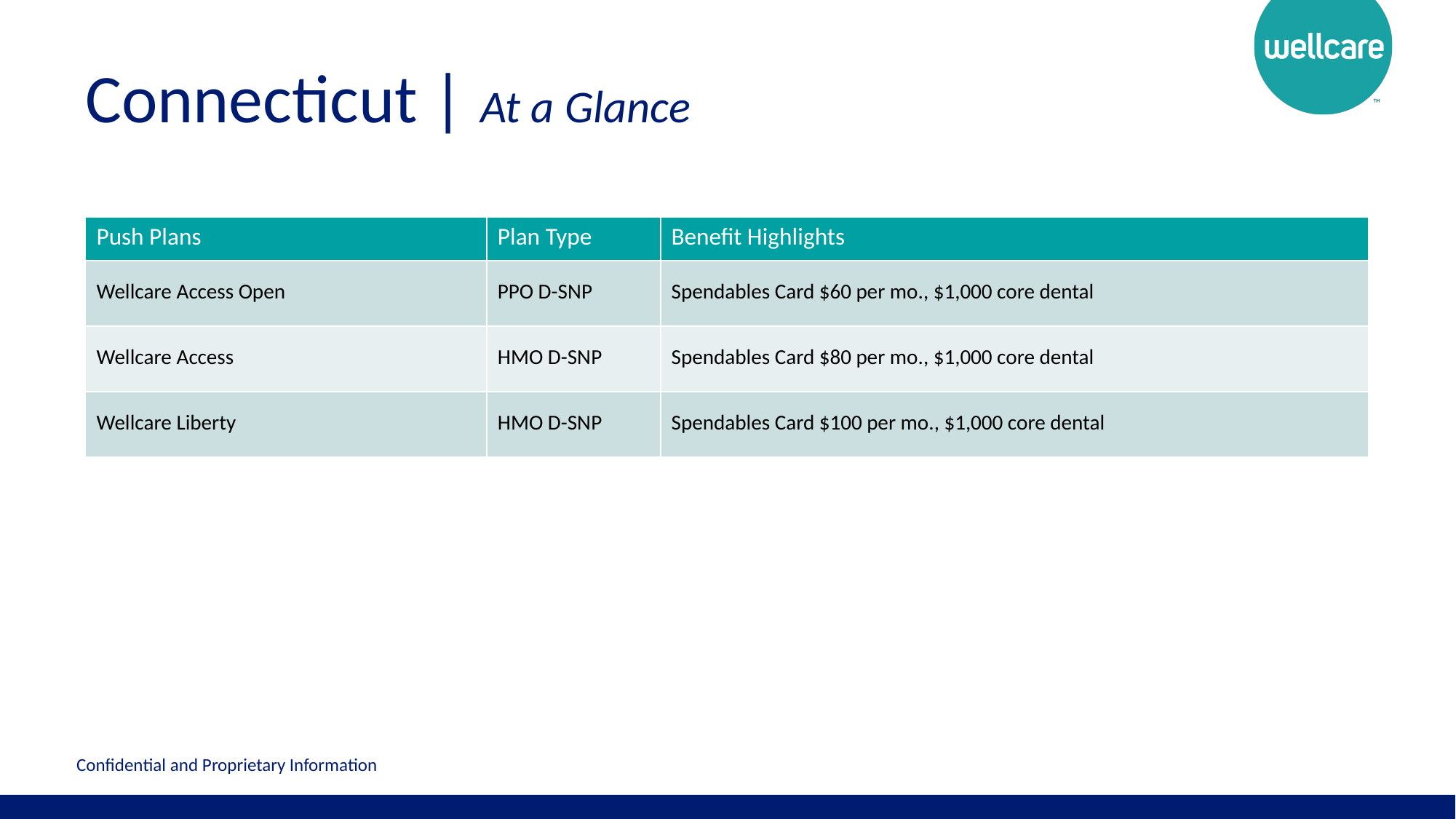

# Connecticut | At a Glance
| Push Plans | Plan Type | Benefit Highlights |
| --- | --- | --- |
| Wellcare Access Open | PPO D-SNP | Spendables Card $60 per mo., $1,000 core dental |
| Wellcare Access | HMO D-SNP | Spendables Card $80 per mo., $1,000 core dental |
| Wellcare Liberty | HMO D-SNP | Spendables Card $100 per mo., $1,000 core dental |